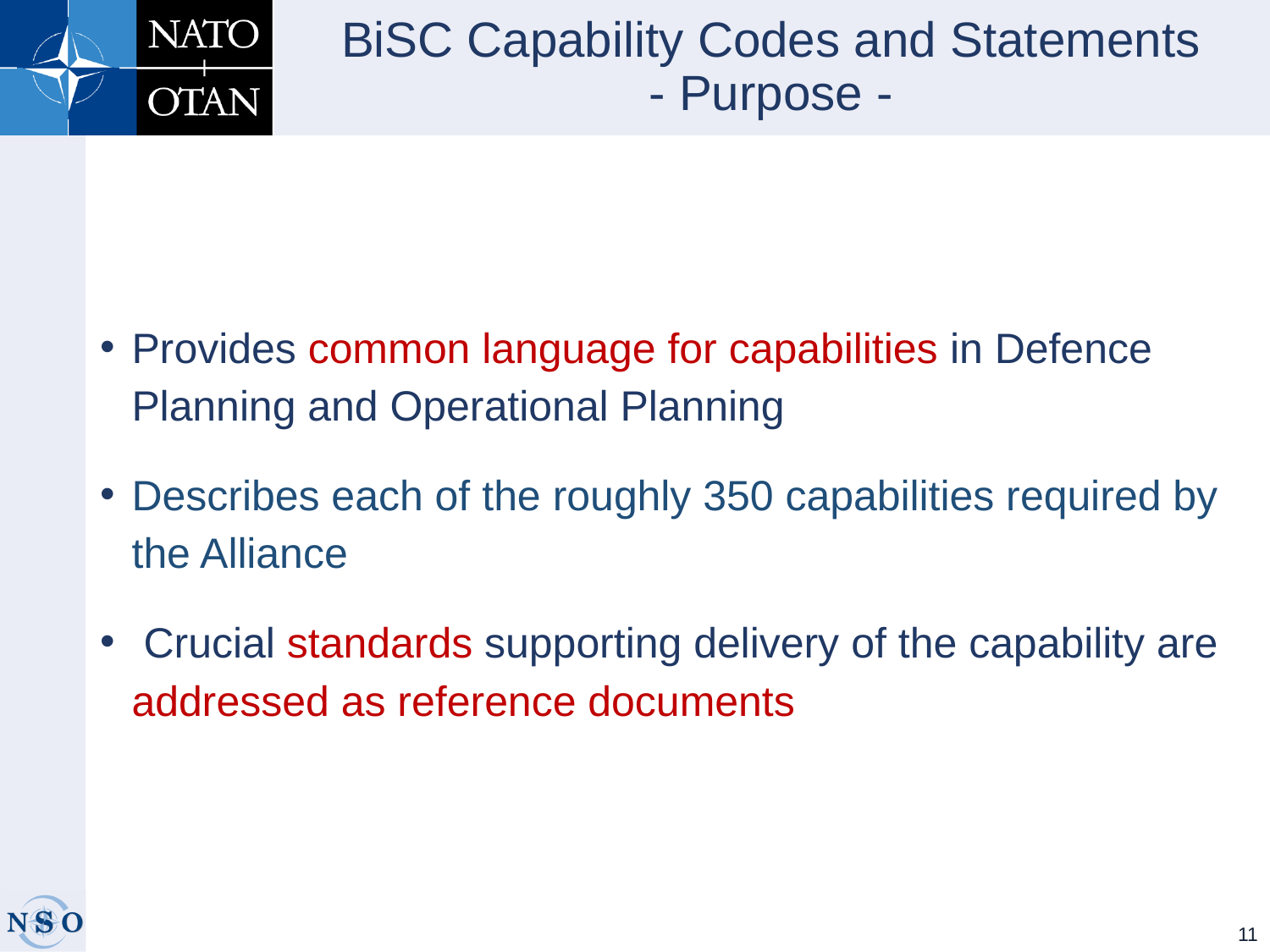

# BiSC Capability Codes and Statements - Purpose -
Provides common language for capabilities in Defence Planning and Operational Planning
Describes each of the roughly 350 capabilities required by the Alliance
 Crucial standards supporting delivery of the capability are addressed as reference documents
11